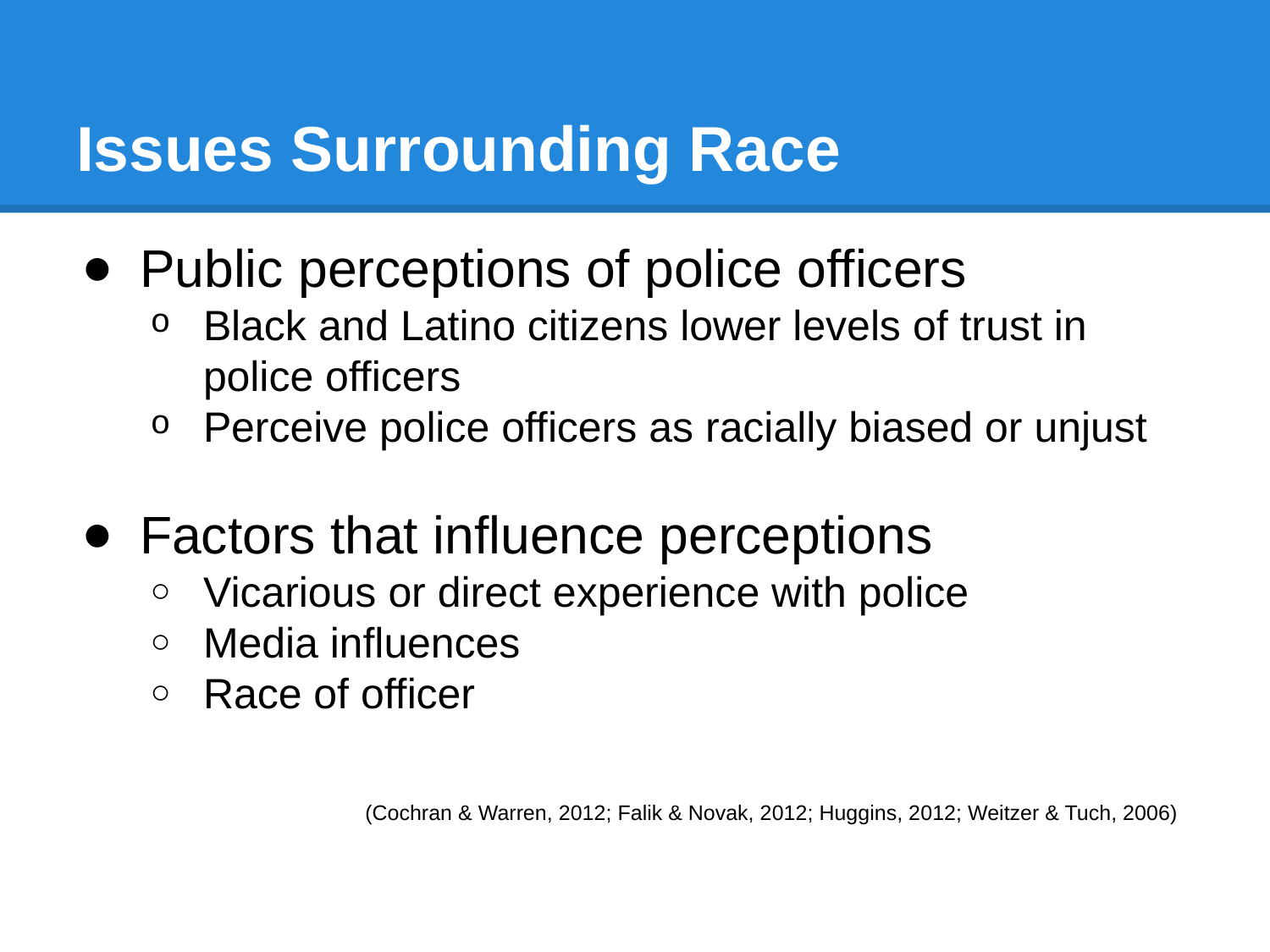

# Issues Surrounding Race
Public perceptions of police officers
Black and Latino citizens lower levels of trust in police officers
Perceive police officers as racially biased or unjust

Factors that influence perceptions
Vicarious or direct experience with police
Media influences
Race of officer

(Cochran & Warren, 2012; Falik & Novak, 2012; Huggins, 2012; Weitzer & Tuch, 2006)